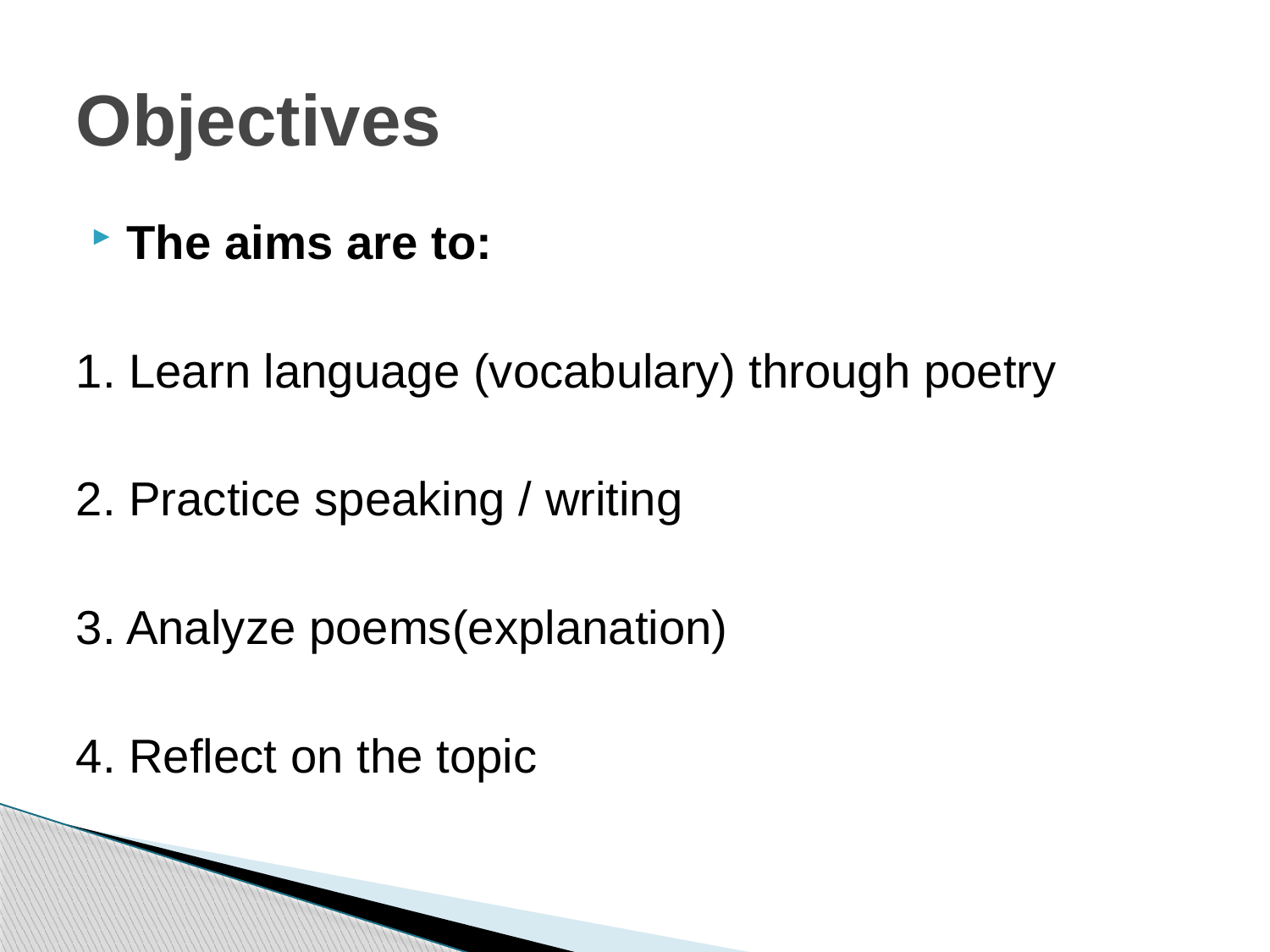

# Objectives
The aims are to:

1. Learn language (vocabulary) through poetry

2. Practice speaking / writing

3. Analyze poems(explanation)

4. Reflect on the topic